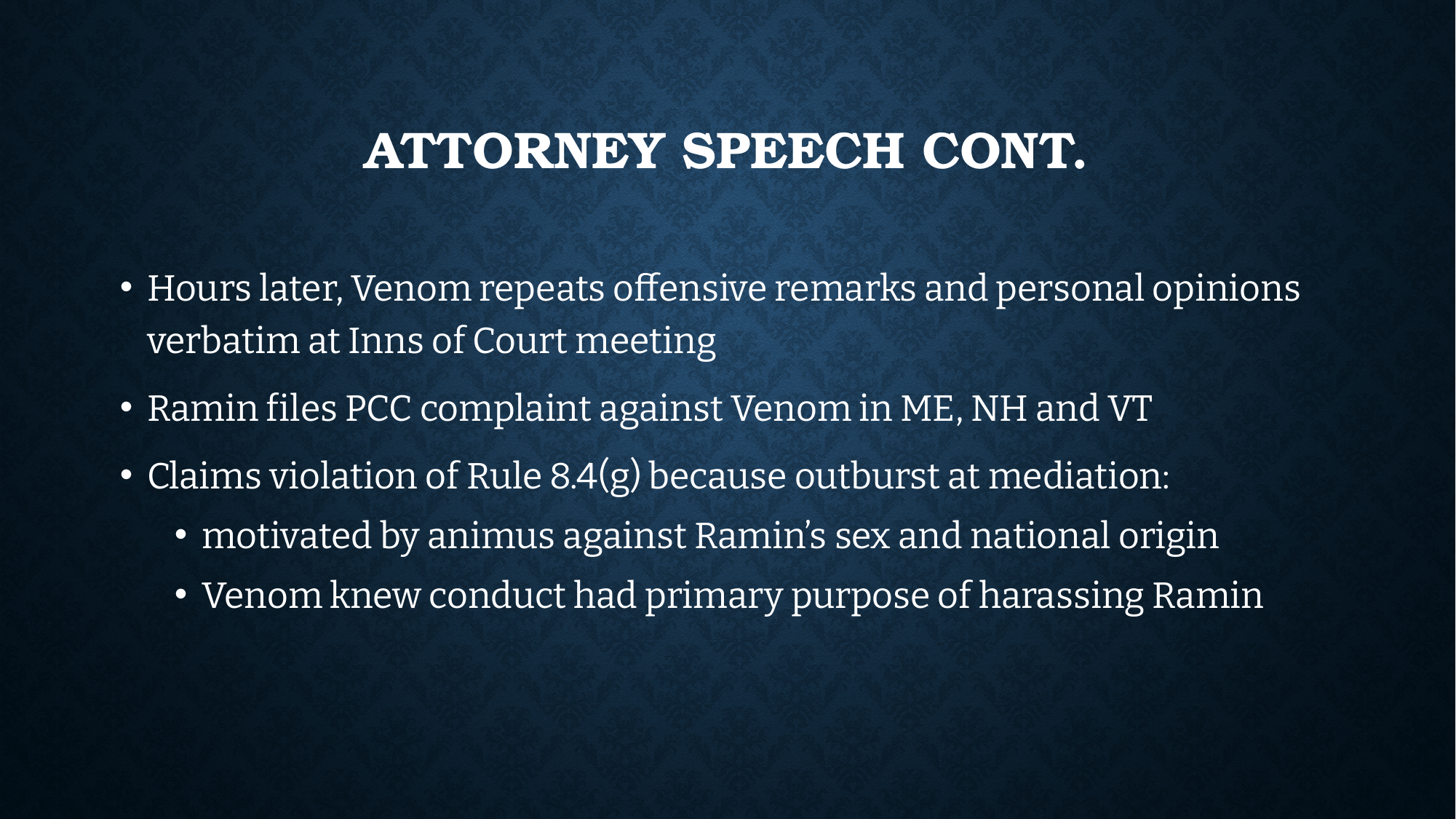

# Attorney speech cont.
Hours later, Venom repeats offensive remarks and personal opinions verbatim at Inns of Court meeting
Ramin files PCC complaint against Venom in ME, NH and VT
Claims violation of Rule 8.4(g) because outburst at mediation:
motivated by animus against Ramin’s sex and national origin
Venom knew conduct had primary purpose of harassing Ramin